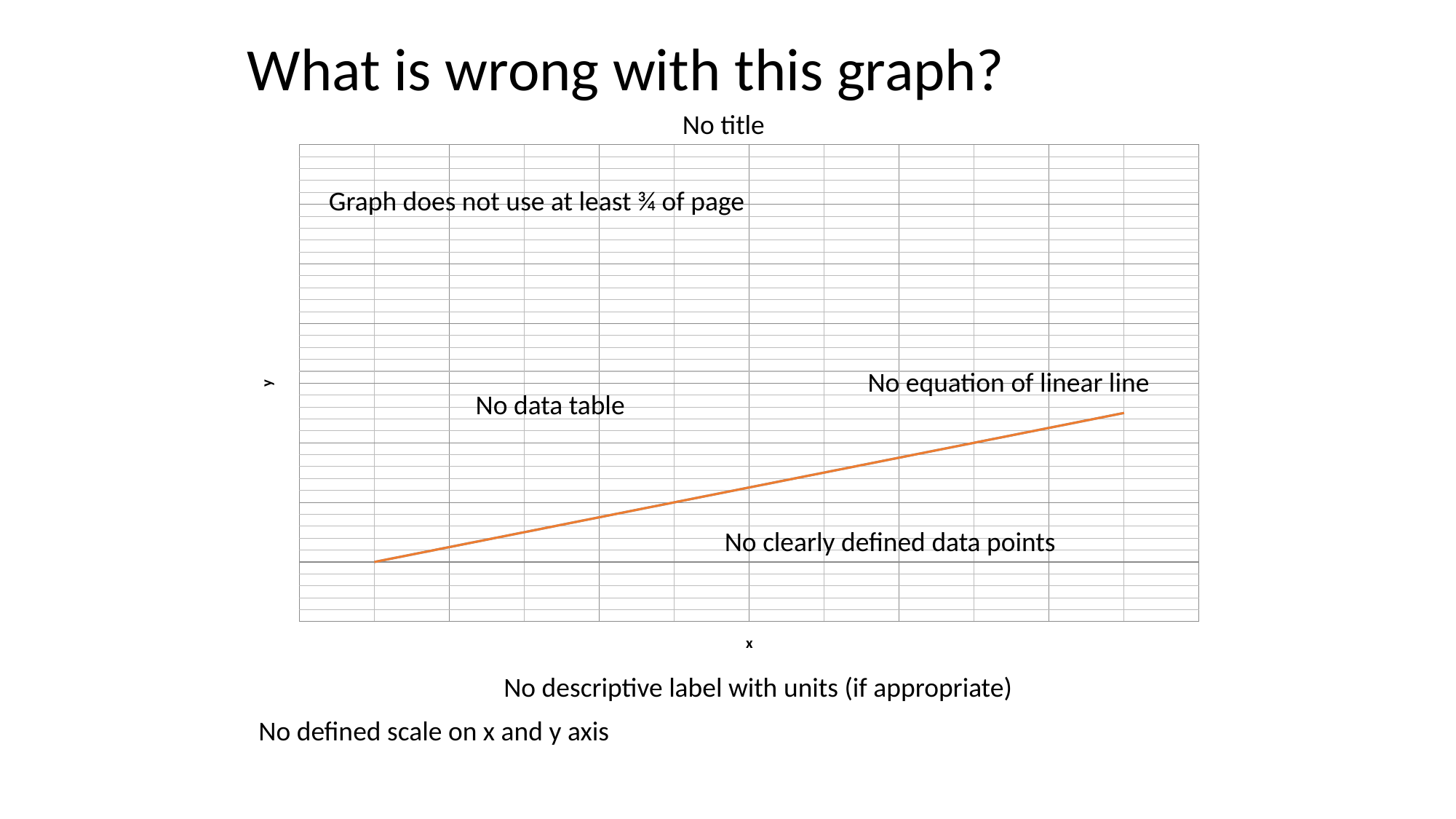

# What is wrong with this graph?
No title

### Chart

| Category |  |  |
|---|---|---|
Graph does not use at least ¾ of page
No equation of linear line
No data table
No clearly defined data points
No descriptive label with units (if appropriate)
No defined scale on x and y axis